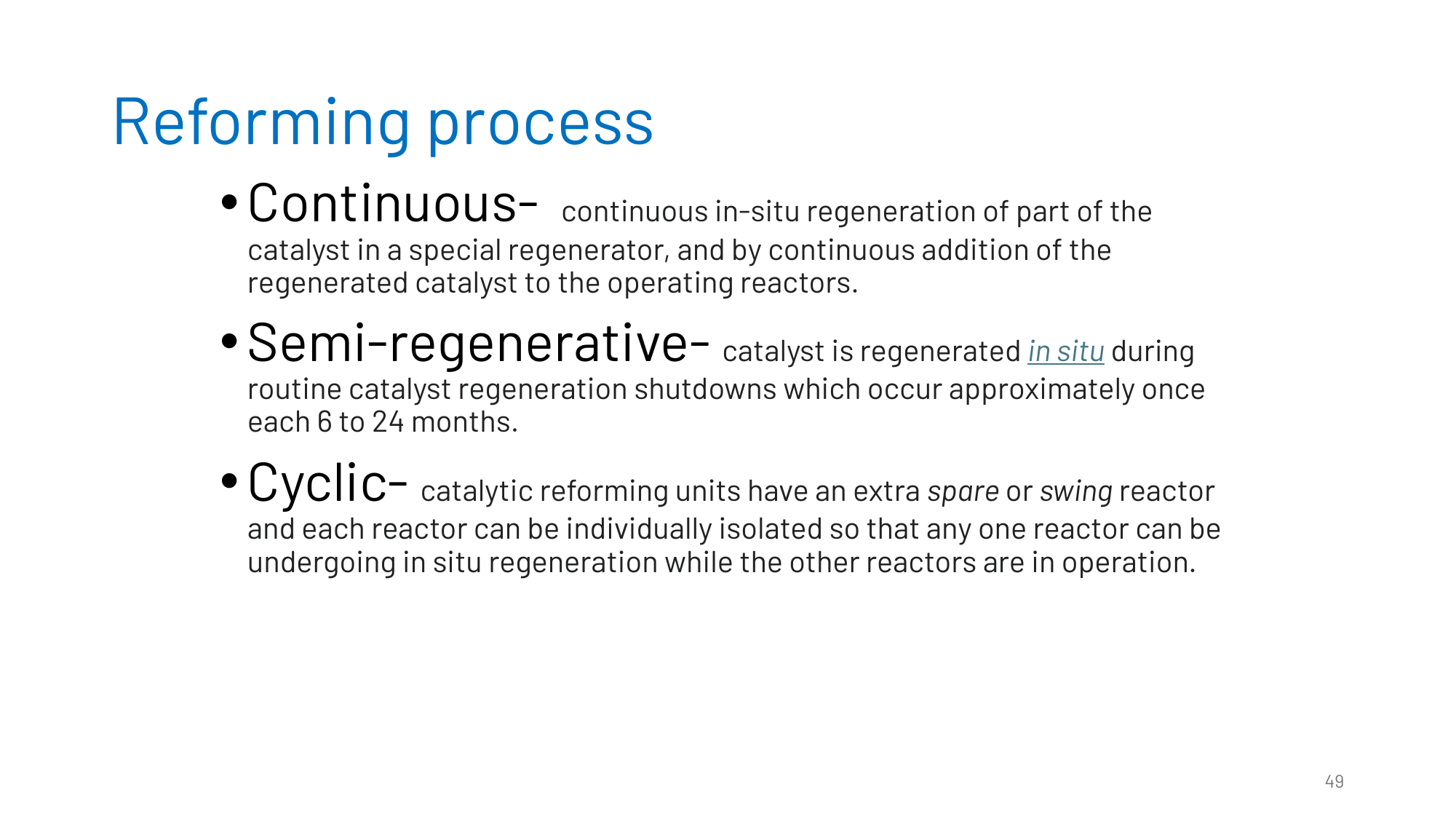

# Reforming process
Continuous-  continuous in-situ regeneration of part of the catalyst in a special regenerator, and by continuous addition of the regenerated catalyst to the operating reactors.
Semi-regenerative- catalyst is regenerated in situ during routine catalyst regeneration shutdowns which occur approximately once each 6 to 24 months.
Cyclic- catalytic reforming units have an extra spare or swing reactor and each reactor can be individually isolated so that any one reactor can be undergoing in situ regeneration while the other reactors are in operation.

49